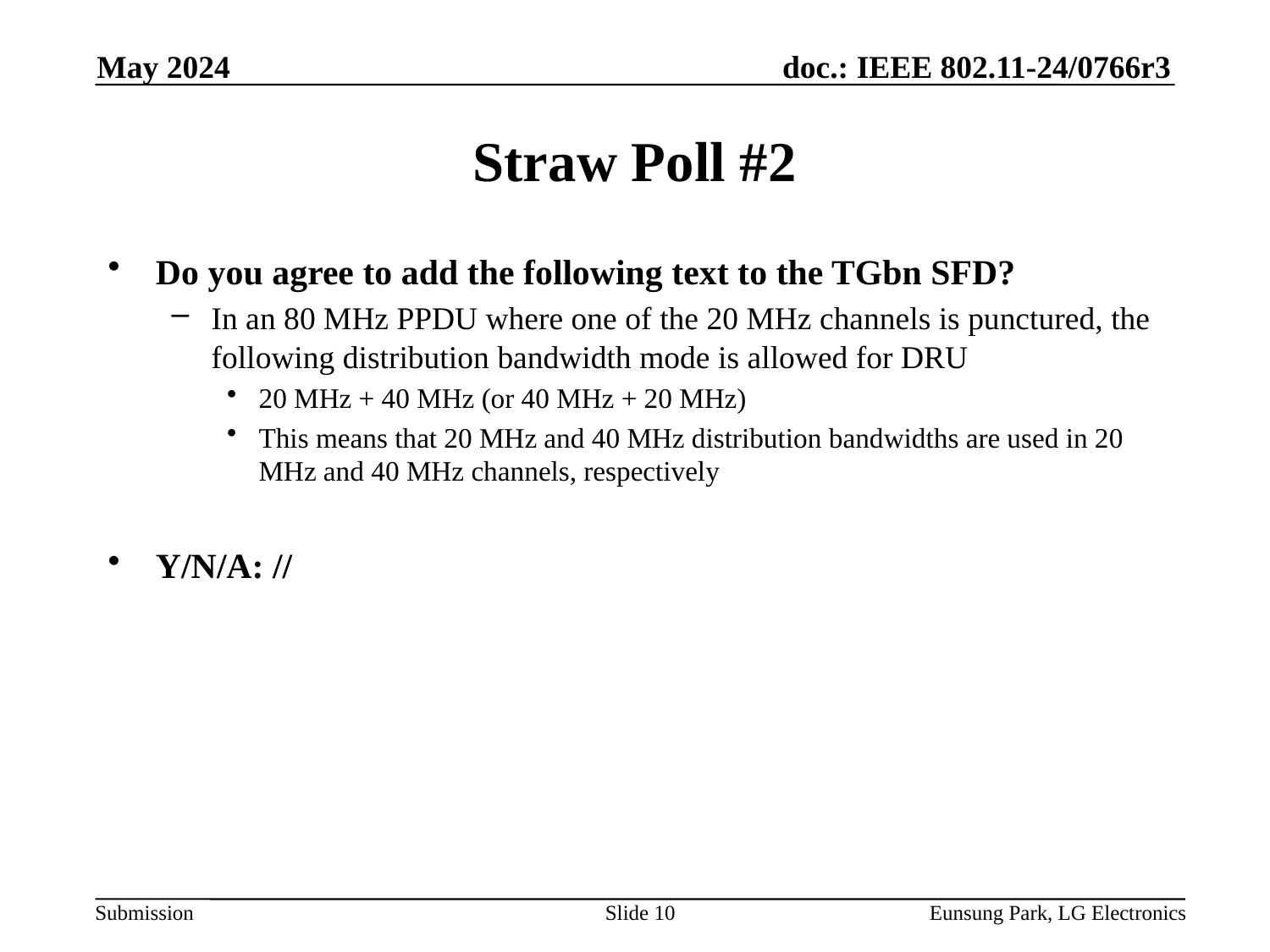

May 2024
# Straw Poll #2
Do you agree to add the following text to the TGbn SFD?
In an 80 MHz PPDU where one of the 20 MHz channels is punctured, the following distribution bandwidth mode is allowed for DRU
20 MHz + 40 MHz (or 40 MHz + 20 MHz)
This means that 20 MHz and 40 MHz distribution bandwidths are used in 20 MHz and 40 MHz channels, respectively

Y/N/A: //
Slide 10
Eunsung Park, LG Electronics